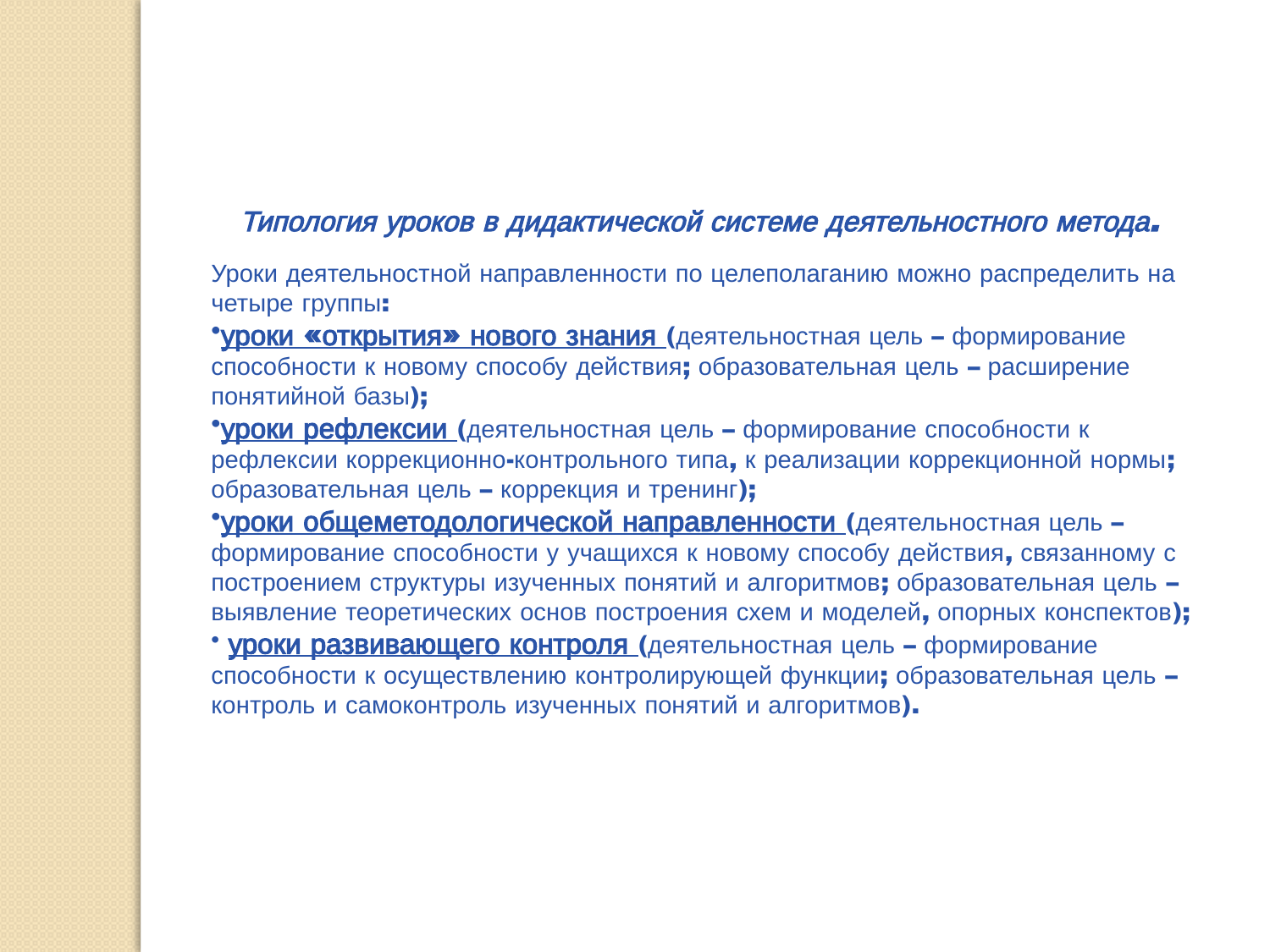

Типология уроков в дидактической системе деятельностного метода.

Уроки деятельностной направленности по целеполаганию можно распределить на четыре группы:
уроки «открытия» нового знания (деятельностная цель – формирование способности к новому способу действия; образовательная цель – расширение понятийной базы);
уроки рефлексии (деятельностная цель – формирование способности к рефлексии коррекционно-контрольного типа, к реализации коррекционной нормы; образовательная цель – коррекция и тренинг);
уроки общеметодологической направленности (деятельностная цель – формирование способности у учащихся к новому способу действия, связанному с построением структуры изученных понятий и алгоритмов; образовательная цель – выявление теоретических основ построения схем и моделей, опорных конспектов);
 уроки развивающего контроля (деятельностная цель – формирование способности к осуществлению контролирующей функции; образовательная цель – контроль и самоконтроль изученных понятий и алгоритмов).